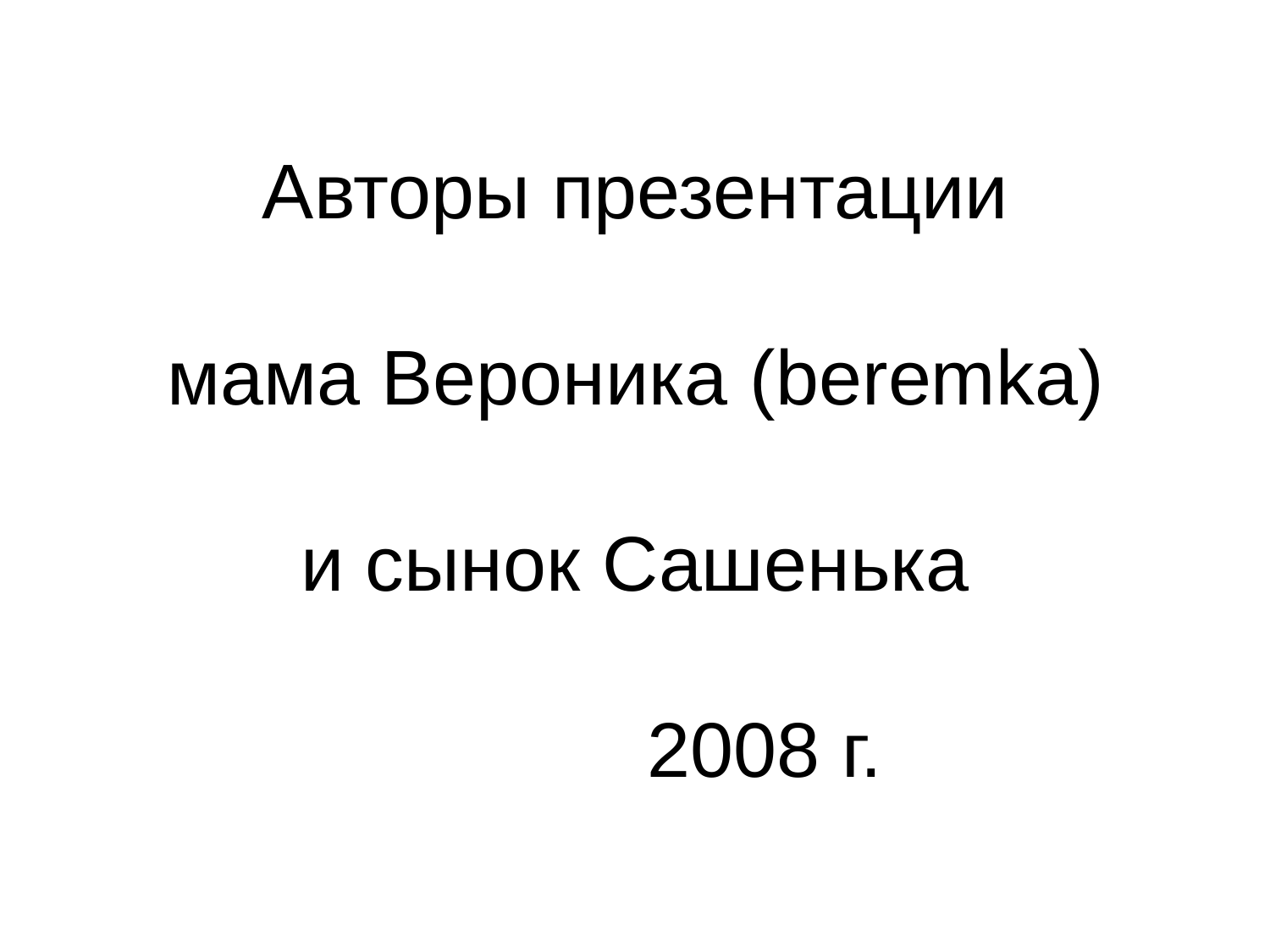

# Авторы презентации мама Вероника (beremka) и сынок Сашенька 2008 г.